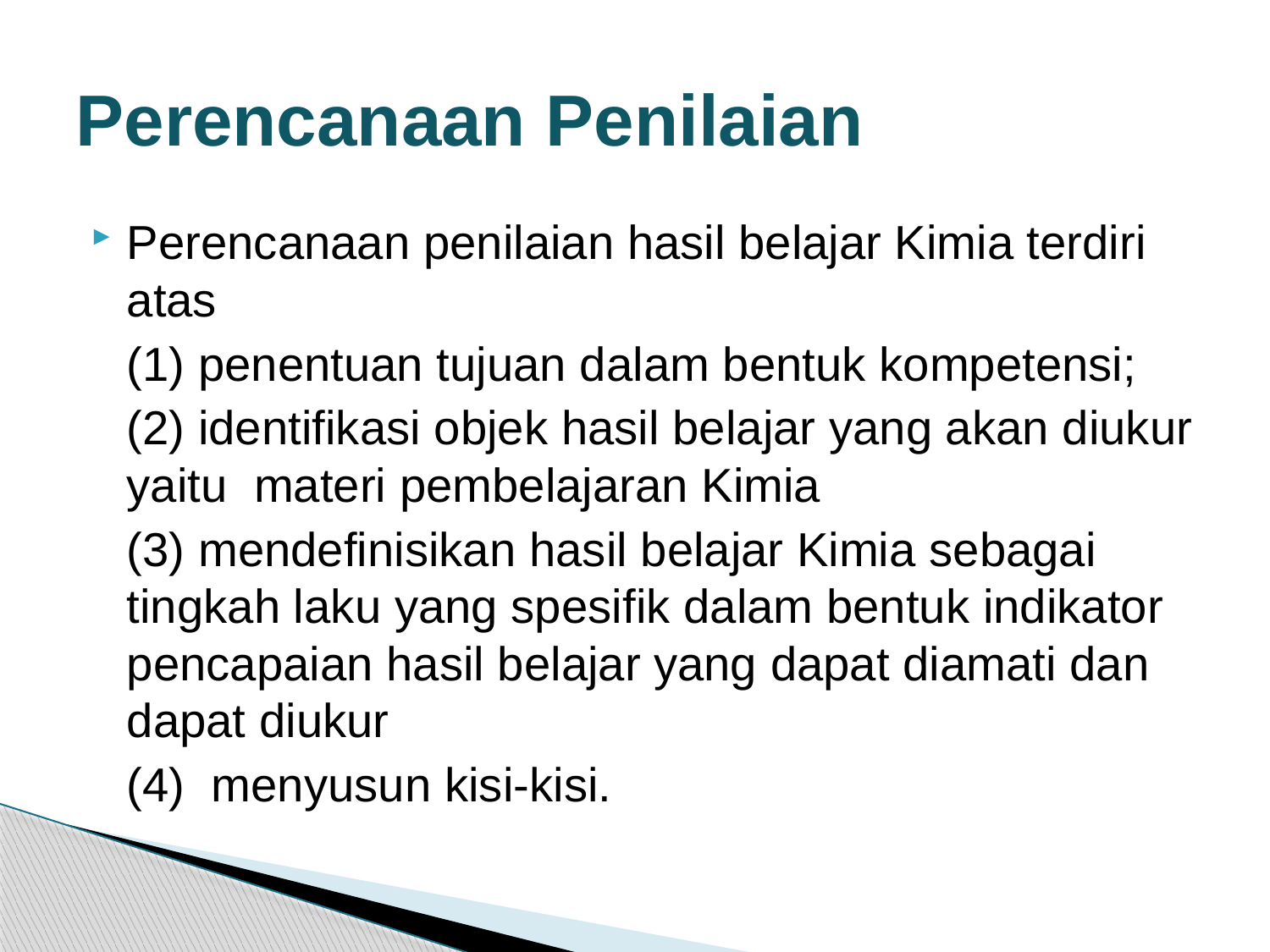

# Perencanaan Penilaian
Perencanaan penilaian hasil belajar Kimia terdiri atas
	(1) penentuan tujuan dalam bentuk kompetensi;
	(2) identifikasi objek hasil belajar yang akan diukur yaitu  materi pembelajaran Kimia
 	(3) mendefinisikan hasil belajar Kimia sebagai tingkah laku yang spesifik dalam bentuk indikator pencapaian hasil belajar yang dapat diamati dan dapat diukur
	(4)  menyusun kisi-kisi.